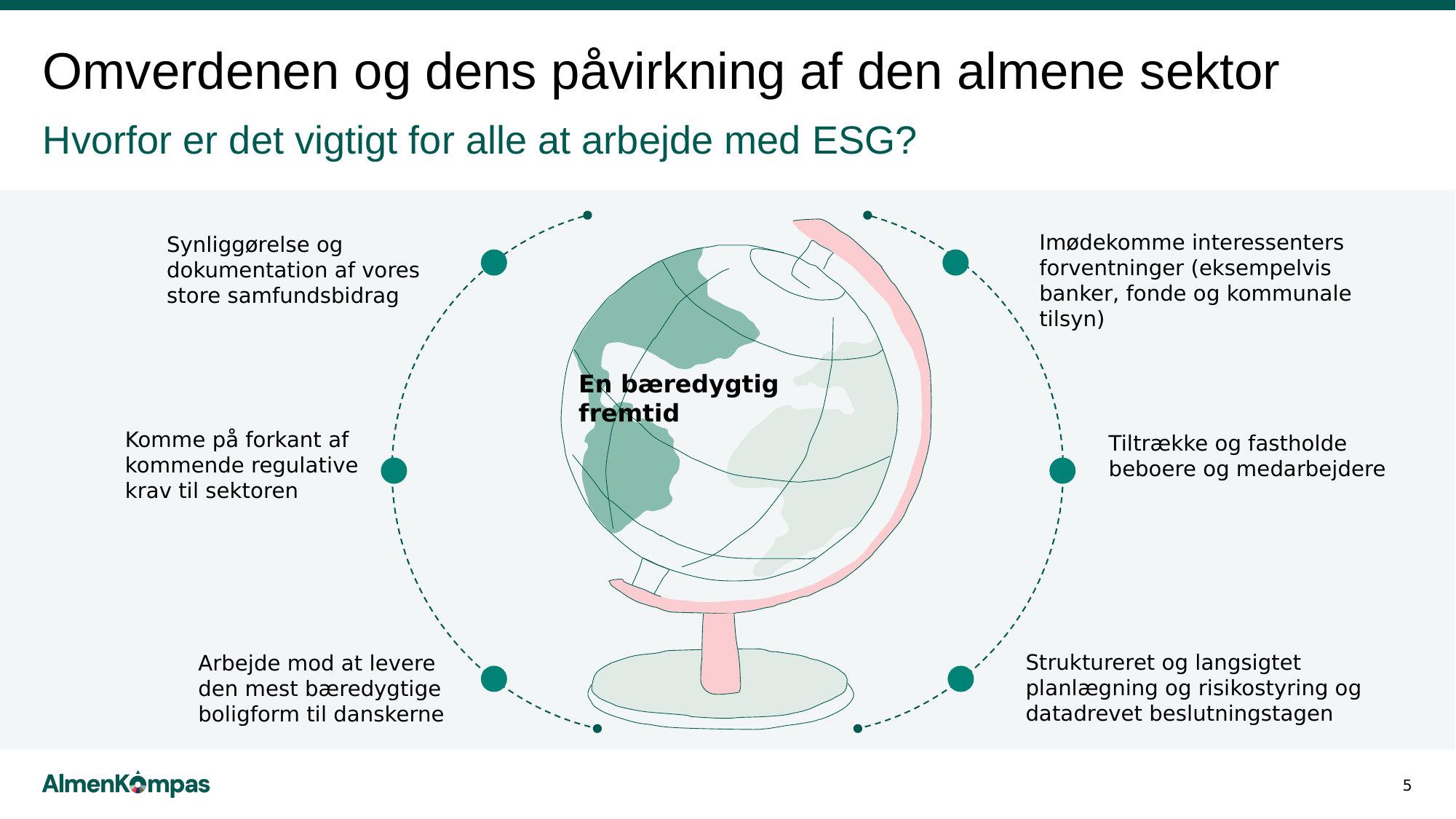

# Omverdenen og dens påvirkning af den almene sektor
Hvorfor er det vigtigt for alle at arbejde med ESG?

Imødekomme interessenters forventninger (eksempelvis banker, fonde og kommunale tilsyn)
Synliggørelse og dokumentation af vores store samfundsbidrag

En bæredygtig fremtid
Komme på forkant af kommende regulative krav til sektoren
Tiltrække og fastholde beboere og medarbejdere

Struktureret og langsigtet planlægning og risikostyring og datadrevet beslutningstagen
Arbejde mod at levere den mest bæredygtige boligform til danskerne

5